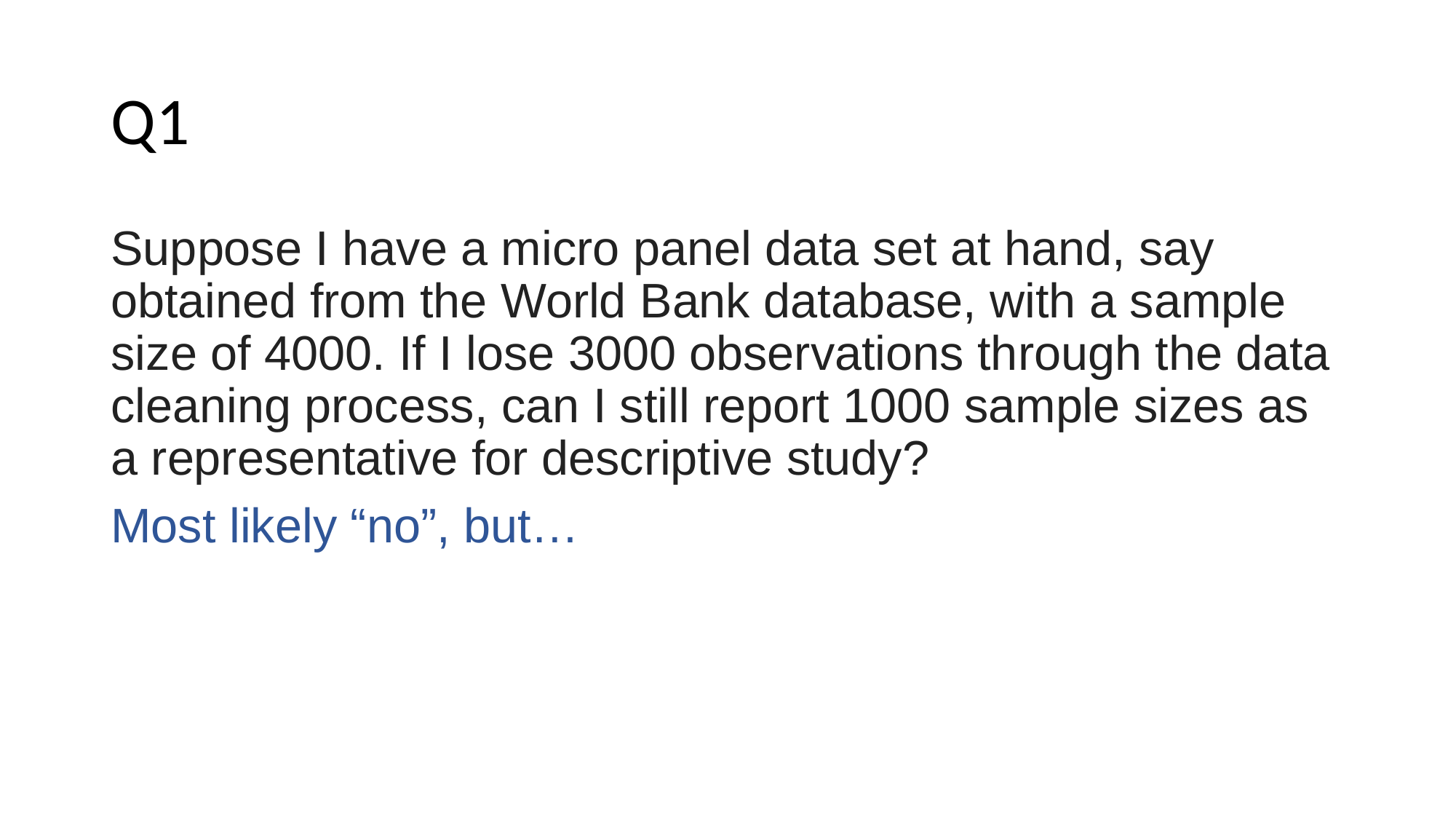

# Q1
Suppose I have a micro panel data set at hand, say obtained from the World Bank database, with a sample size of 4000. If I lose 3000 observations through the data cleaning process, can I still report 1000 sample sizes as a representative for descriptive study?
Most likely “no”, but…